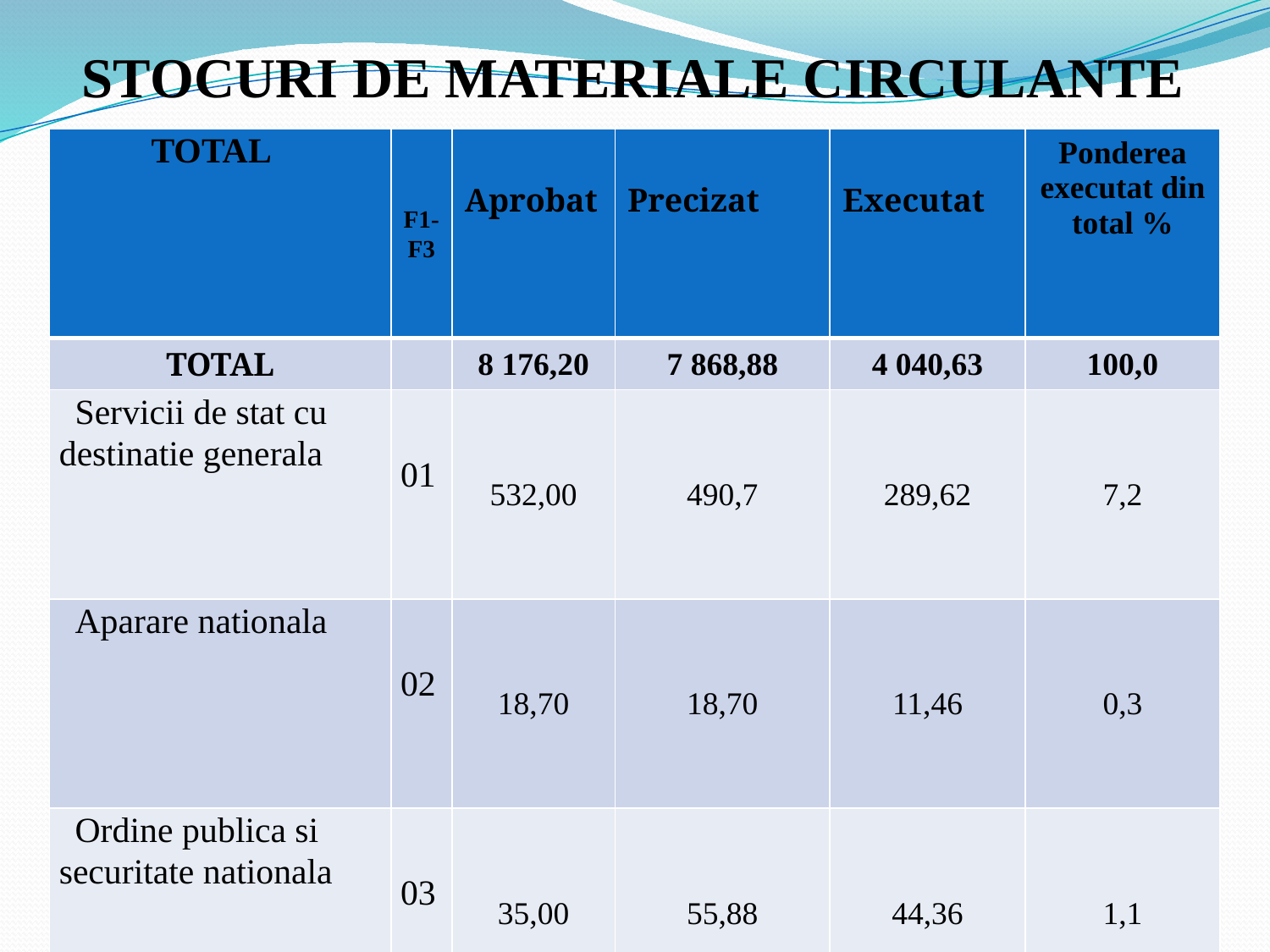

# STOCURI DE MATERIALE CIRCULANTE
| TOTAL | F1-F3 | Aprobat | Precizat | Executat | Ponderea executat din total % |
| --- | --- | --- | --- | --- | --- |
| TOTAL |  | 8 176,20 | 7 868,88 | 4 040,63 | 100,0 |
| Servicii de stat cu destinatie generala | 01 | 532,00 | 490,7 | 289,62 | 7,2 |
| Aparare nationala | 02 | 18,70 | 18,70 | 11,46 | 0,3 |
| Ordine publica si securitate nationala | 03 | 35,00 | 55,88 | 44,36 | 1,1 |
| Servicii in domeniul economiei | 04 | - | - | - | - |
| Ocrotirea sănătății | 07 | - | 108,00 | 108,00 | 2,7 |
| Cultura, sport, tineret, culte si odihna | 08 | 471,30 | 513,09 | 169,46 | 4,2 |
| Invatamint | 09 | 6 155,30 | 5 689,91 | 2 688,65 | 66,5 |
| Protectie sociala | 10 | 963,90 | 992,61 | 729,07 | 18,0 |